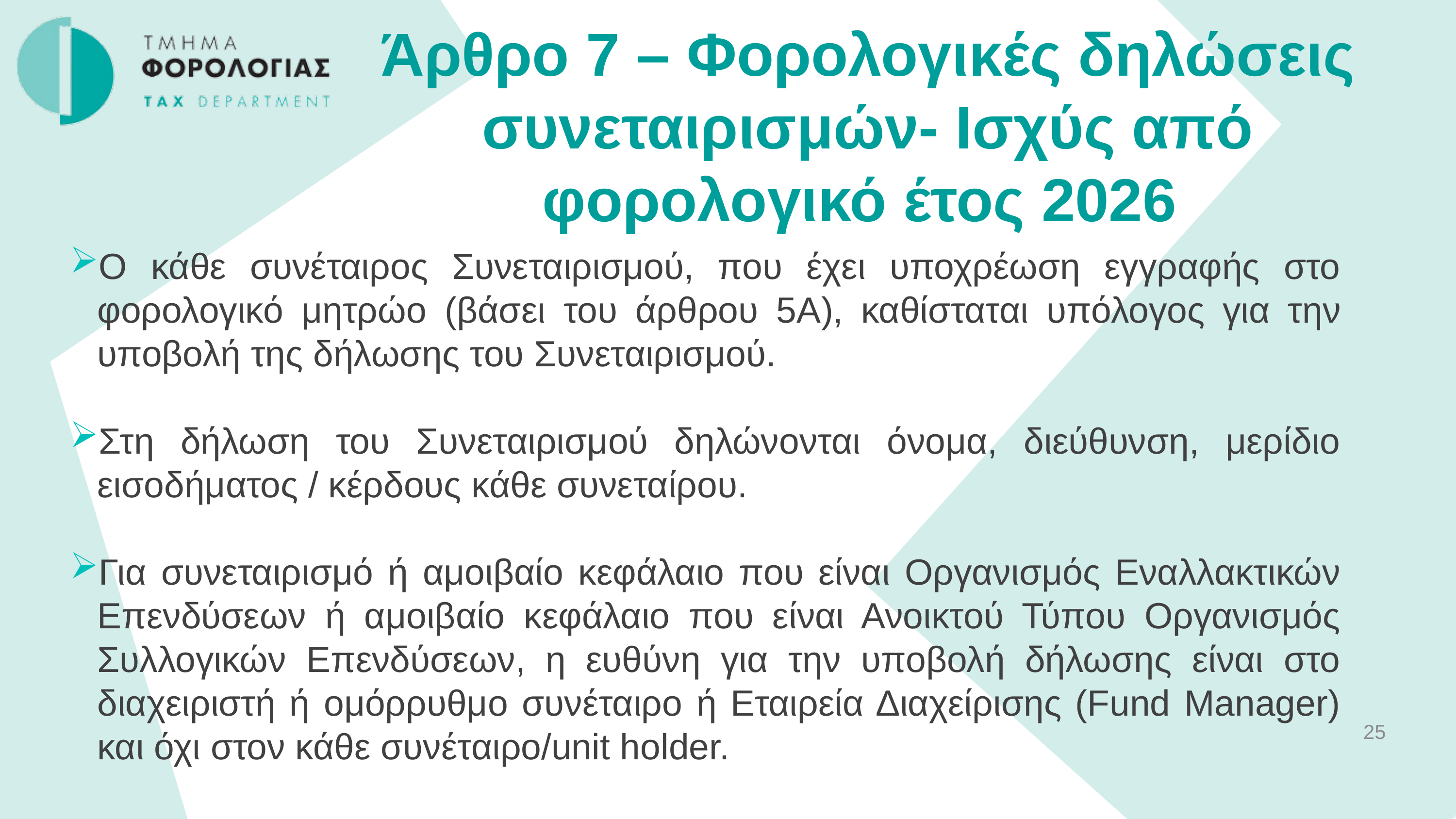

Άρθρο 7 – Φορολογικές δηλώσεις συνεταιρισμών- Ισχύς από φορολογικό έτος 2026

Ο κάθε συνέταιρος Συνεταιρισμού, που έχει υποχρέωση εγγραφής στο φορολογικό μητρώο (βάσει του άρθρου 5Α), καθίσταται υπόλογος για την υποβολή της δήλωσης του Συνεταιρισμού.

Στη δήλωση του Συνεταιρισμού δηλώνονται όνομα, διεύθυνση, μερίδιο εισοδήματος / κέρδους κάθε συνεταίρου.

Για συνεταιρισμό ή αμοιβαίο κεφάλαιο που είναι Οργανισμός Εναλλακτικών Επενδύσεων ή αμοιβαίο κεφάλαιο που είναι Ανοικτού Τύπου Οργανισμός Συλλογικών Επενδύσεων, η ευθύνη για την υποβολή δήλωσης είναι στο διαχειριστή ή ομόρρυθμο συνέταιρο ή Εταιρεία Διαχείρισης (Fund Manager) και όχι στον κάθε συνέταιρο/unit holder.

25